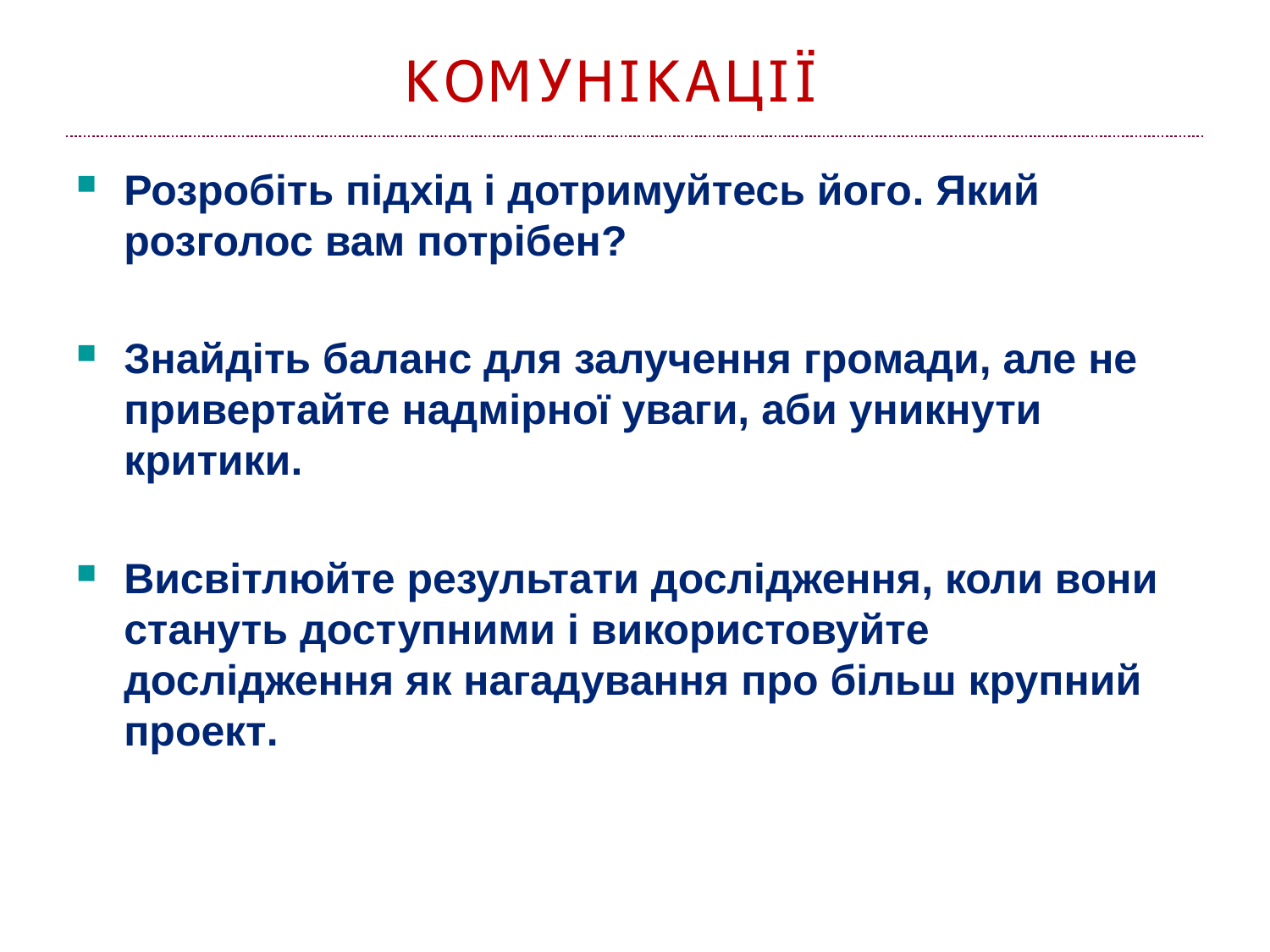

# Комунікації
Розробіть підхід і дотримуйтесь його. Який розголос вам потрібен?

Знайдіть баланс для залучення громади, але не привертайте надмірної уваги, аби уникнути критики.

Висвітлюйте результати дослідження, коли вони стануть доступними і використовуйте дослідження як нагадування про більш крупний проект.